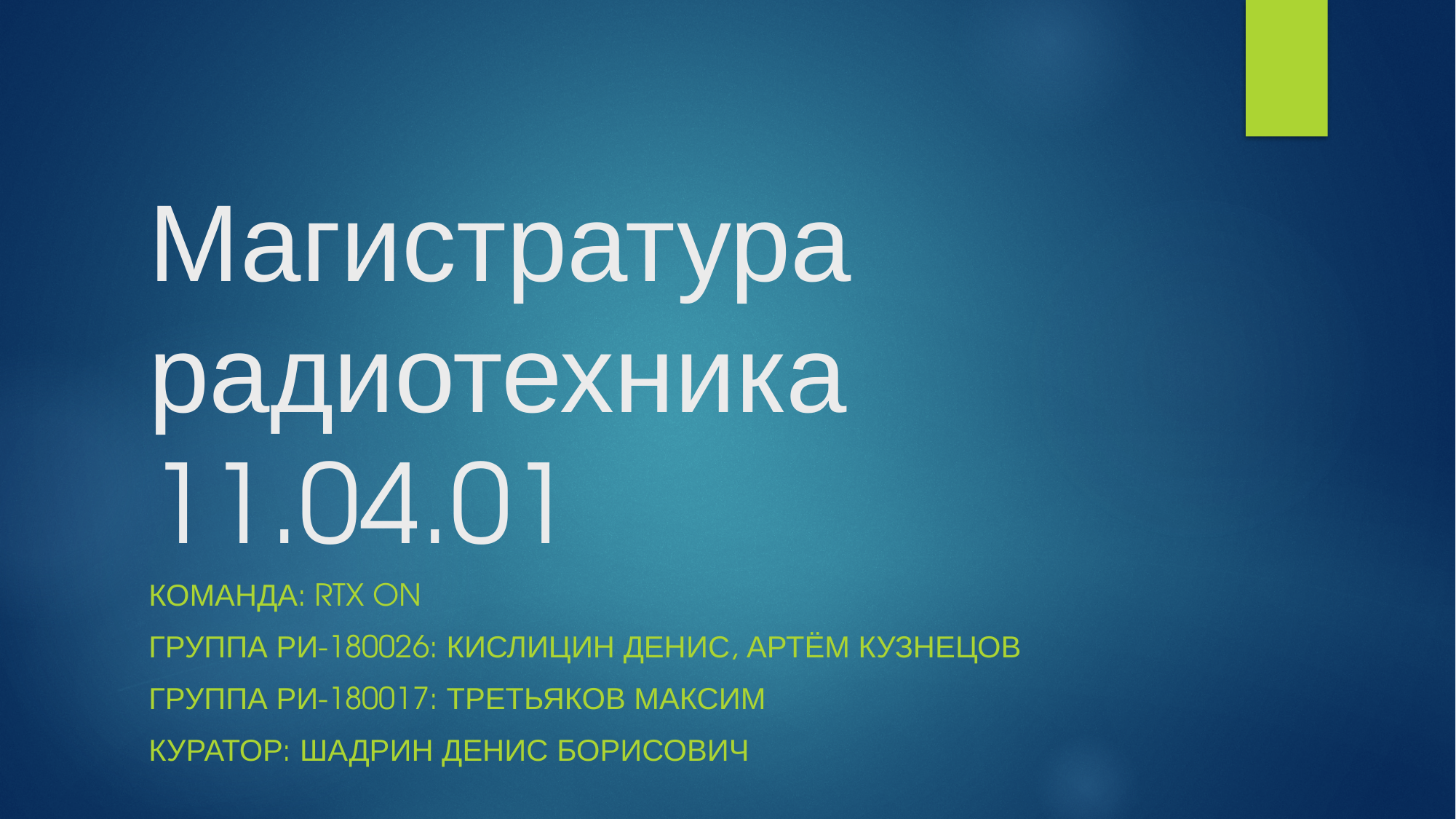

# Магистратура радиотехника 11.04.01
Команда: RTX ON
Группа РИ-180026: Кислицин Денис, Артём Кузнецов
Группа РИ-180017: Третьяков Максим
Куратор: Шадрин Денис Борисович